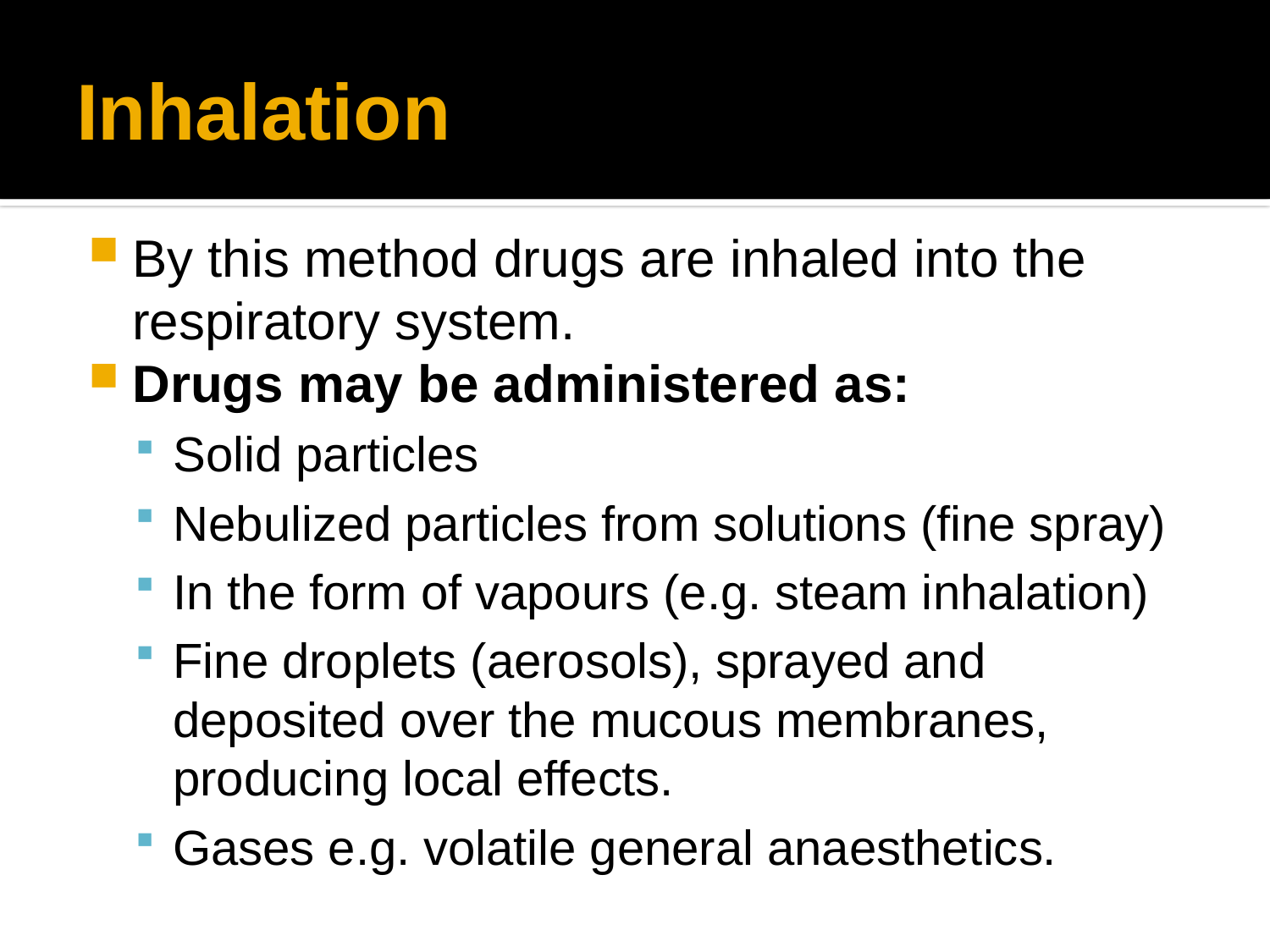

# Inhalation
By this method drugs are inhaled into the respiratory system.
Drugs may be administered as:
Solid particles
Nebulized particles from solutions (fine spray)
In the form of vapours (e.g. steam inhalation)
Fine droplets (aerosols), sprayed and deposited over the mucous membranes, producing local effects.
Gases e.g. volatile general anaesthetics.